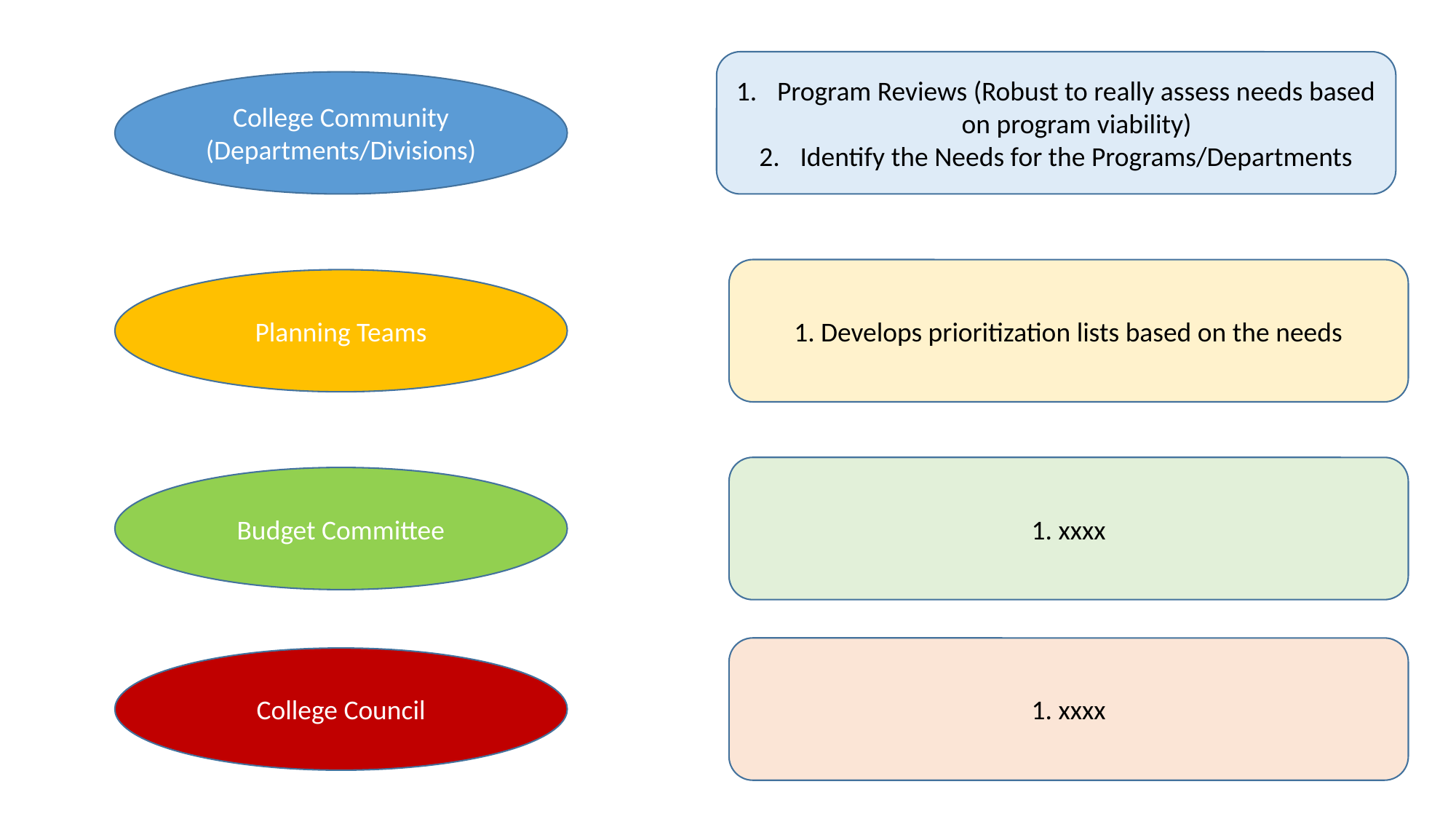

Program Reviews (Robust to really assess needs based on program viability)
Identify the Needs for the Programs/Departments
College Community (Departments/Divisions)
1. Develops prioritization lists based on the needs
Planning Teams
1. xxxx
Budget Committee
1. xxxx
College Council